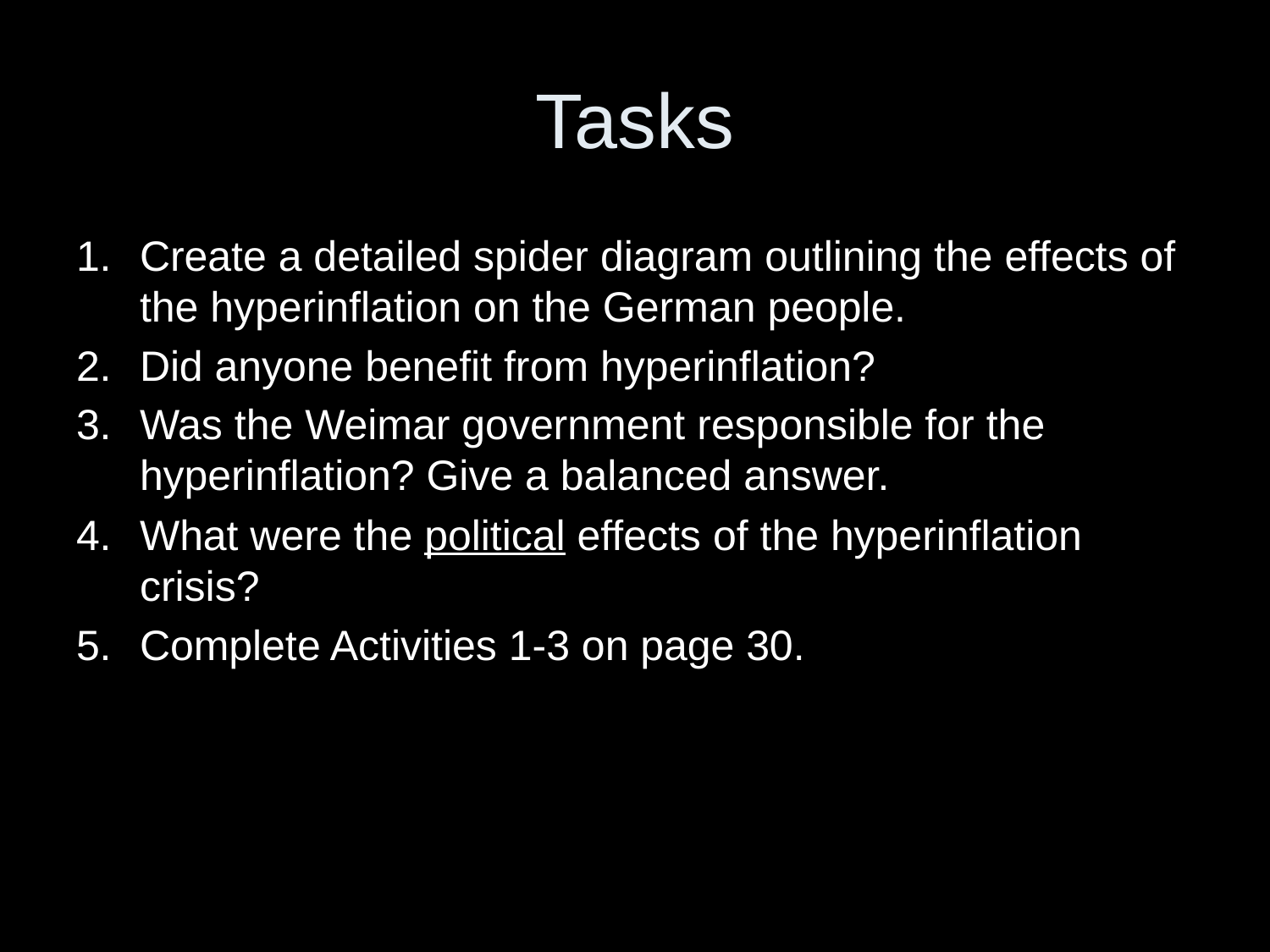

# Tasks
Create a detailed spider diagram outlining the effects of the hyperinflation on the German people.
Did anyone benefit from hyperinflation?
Was the Weimar government responsible for the hyperinflation? Give a balanced answer.
What were the political effects of the hyperinflation crisis?
Complete Activities 1-3 on page 30.